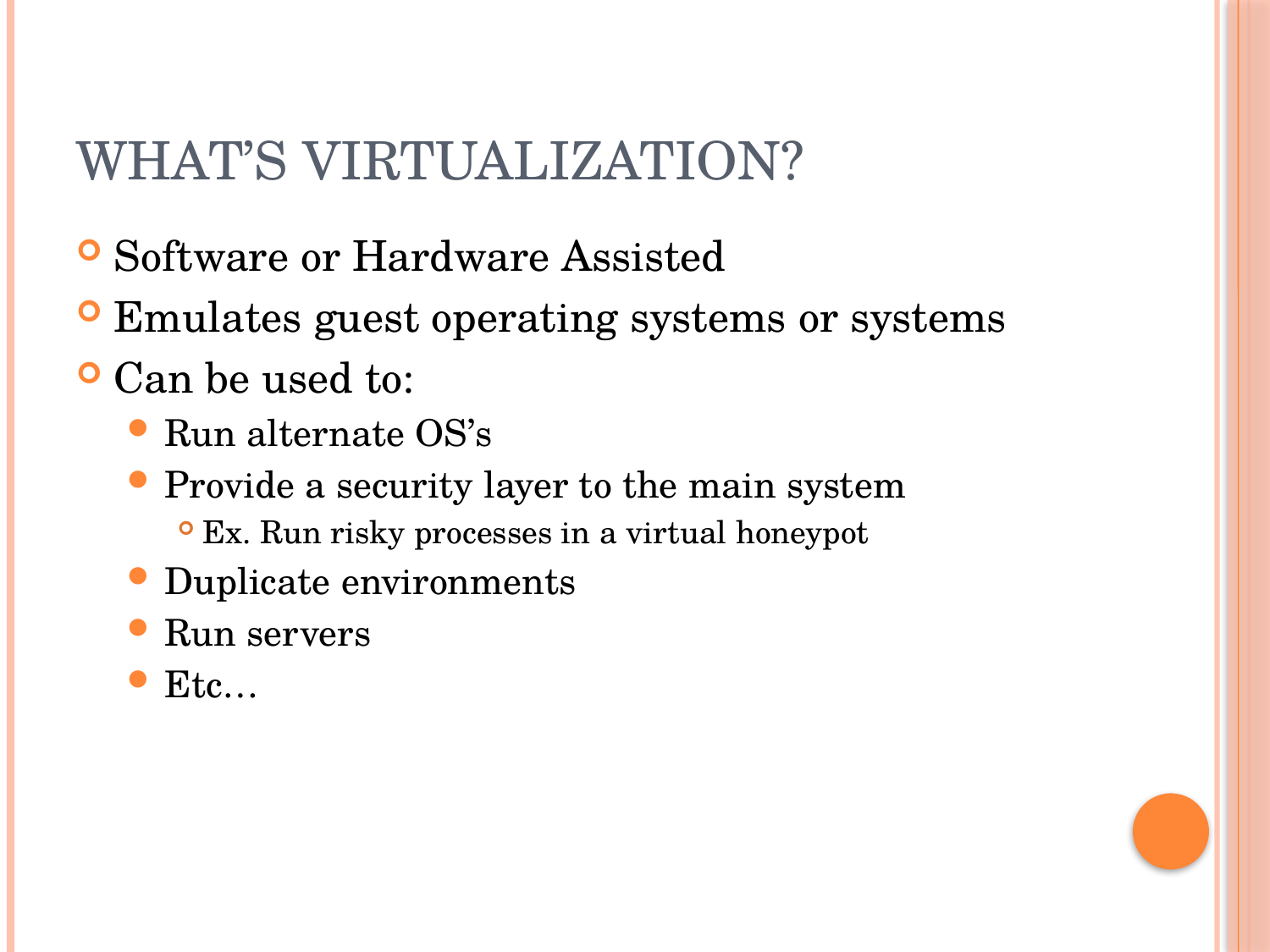

# What’s Virtualization?
Software or Hardware Assisted
Emulates guest operating systems or systems
Can be used to:
Run alternate OS’s
Provide a security layer to the main system
Ex. Run risky processes in a virtual honeypot
Duplicate environments
Run servers
Etc…